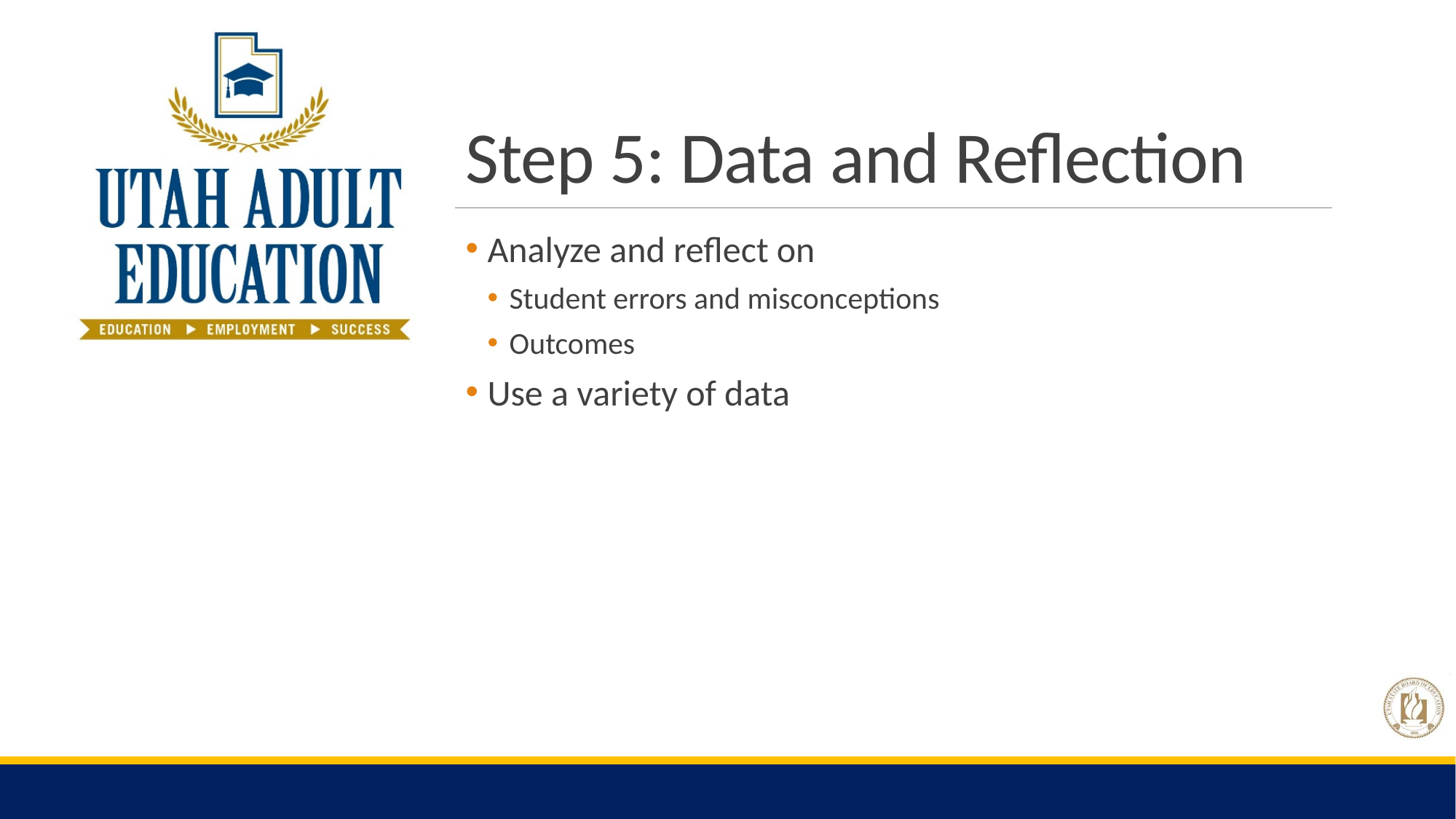

# Step 5: Data and Reflection
Analyze and reflect on
Student errors and misconceptions
Outcomes
Use a variety of data